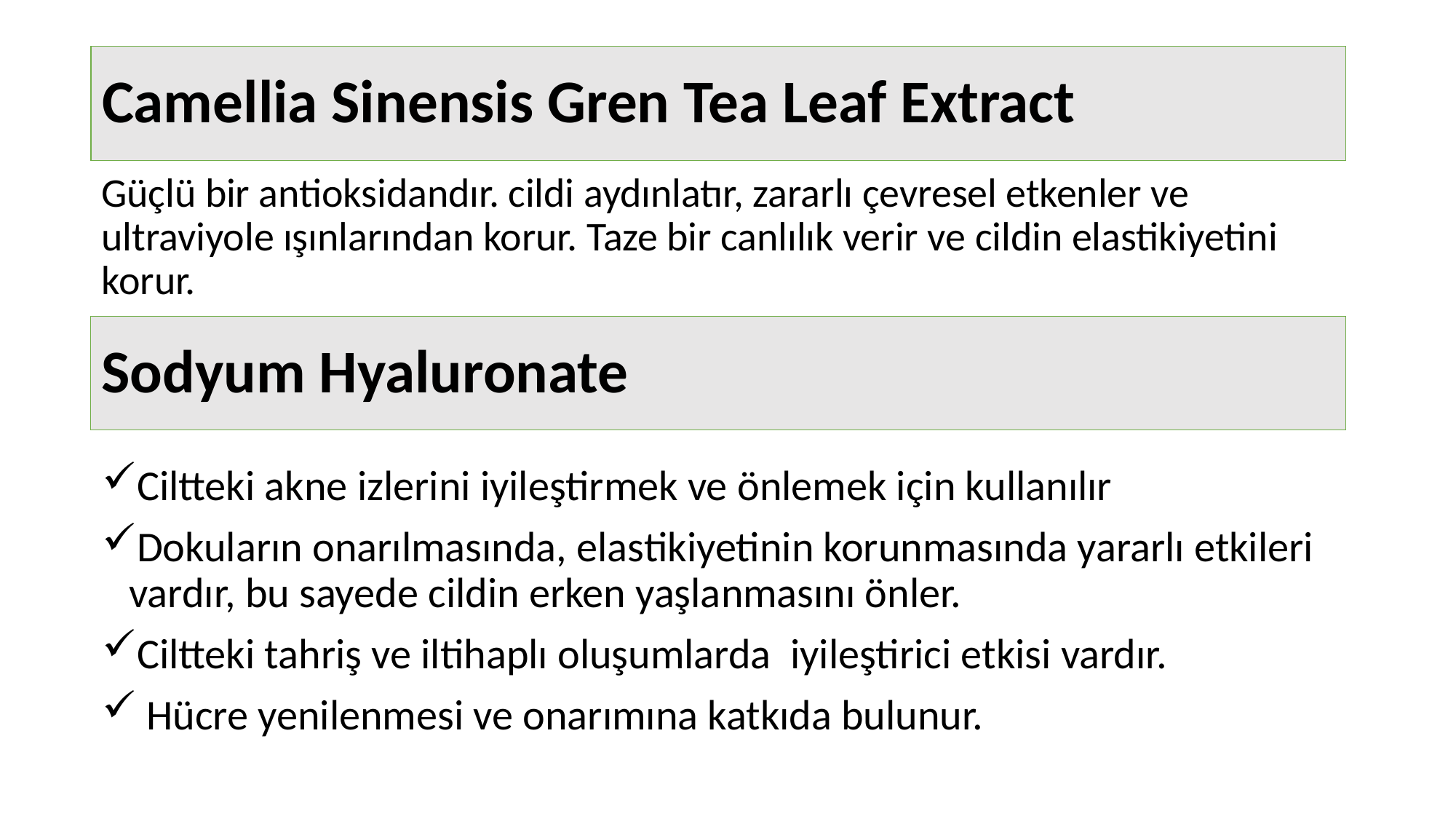

# Camellia Sinensis Gren Tea Leaf Extract
Güçlü bir antioksidandır. cildi aydınlatır, zararlı çevresel etkenler ve ultraviyole ışınlarından korur. Taze bir canlılık verir ve cildin elastikiyetini korur.
Sodyum Hyaluronate
Ciltteki akne izlerini iyileştirmek ve önlemek için kullanılır
Dokuların onarılmasında, elastikiyetinin korunmasında yararlı etkileri vardır, bu sayede cildin erken yaşlanmasını önler.
Ciltteki tahriş ve iltihaplı oluşumlarda  iyileştirici etkisi vardır.
 Hücre yenilenmesi ve onarımına katkıda bulunur.